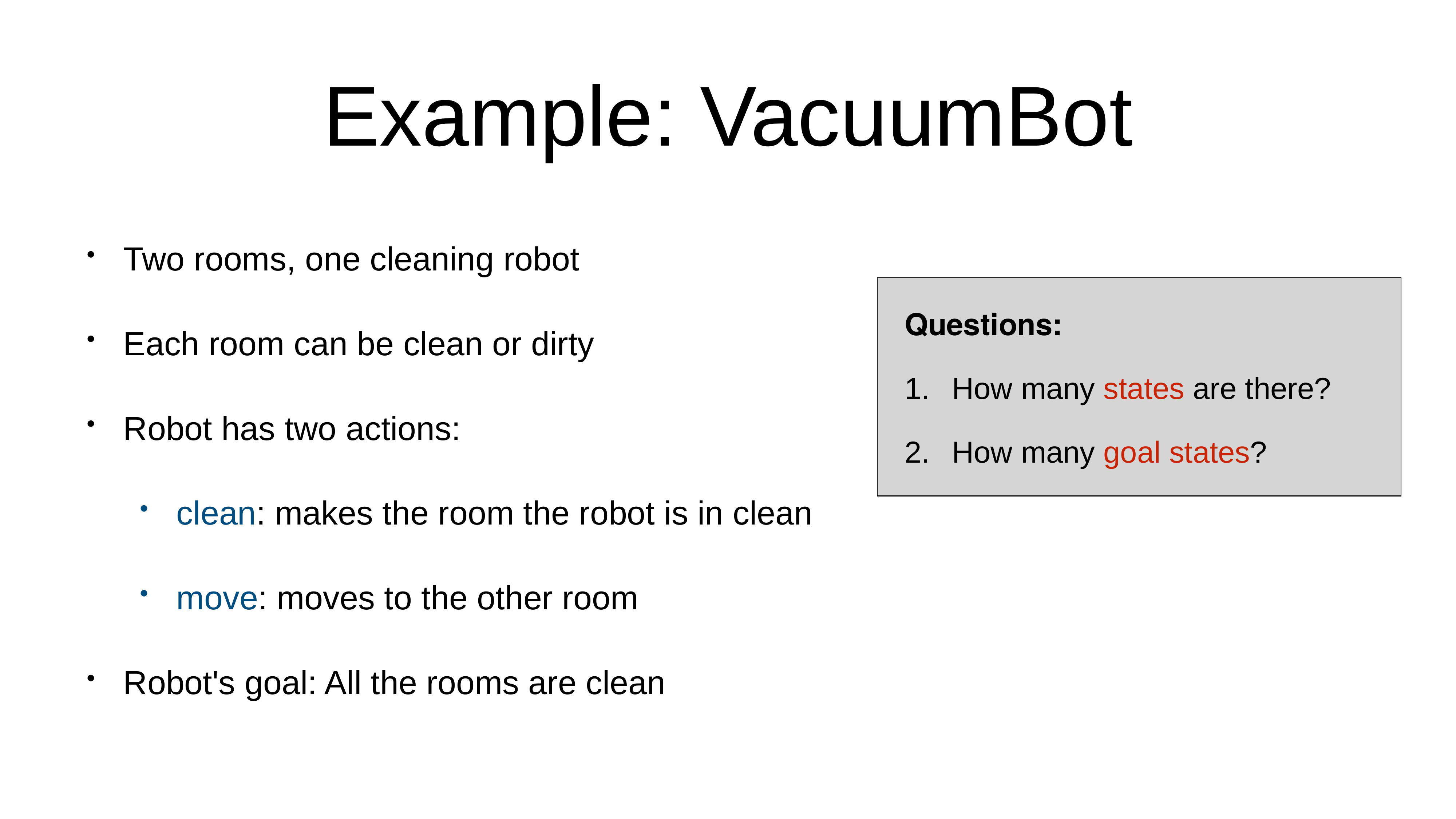

# Example: VacuumBot
Two rooms, one cleaning robot
Each room can be clean or dirty
Robot has two actions:
clean: makes the room the robot is in clean
move: moves to the other room
Robot's goal: All the rooms are clean
Questions:
How many states are there?
How many goal states?